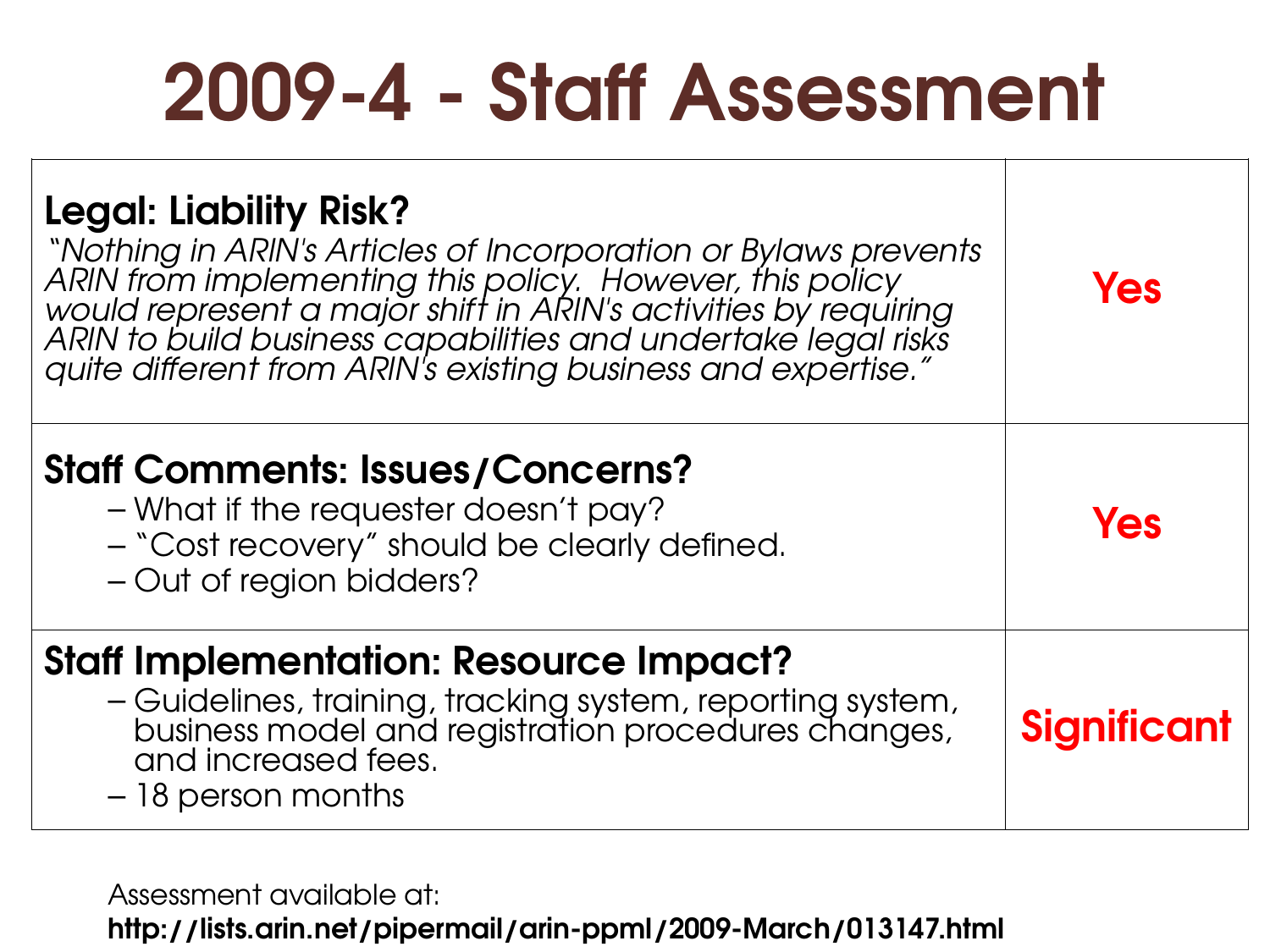

# 2009-4 - Staff Assessment
| Legal: Liability Risk? “Nothing in ARIN's Articles of Incorporation or Bylaws prevents ARIN from implementing this policy. However, this policy would represent a major shift in ARIN's activities by requiring ARIN to build business capabilities and undertake legal risks quite different from ARIN's existing business and expertise.” | Yes |
| --- | --- |
| Staff Comments: Issues/Concerns? What if the requester doesn’t pay? “Cost recovery” should be clearly defined. Out of region bidders? | Yes |
| Staff Implementation: Resource Impact? Guidelines, training, tracking system, reporting system, business model and registration procedures changes, and increased fees. 18 person months | Significant |
Assessment available at:
http://lists.arin.net/pipermail/arin-ppml/2009-March/013147.html